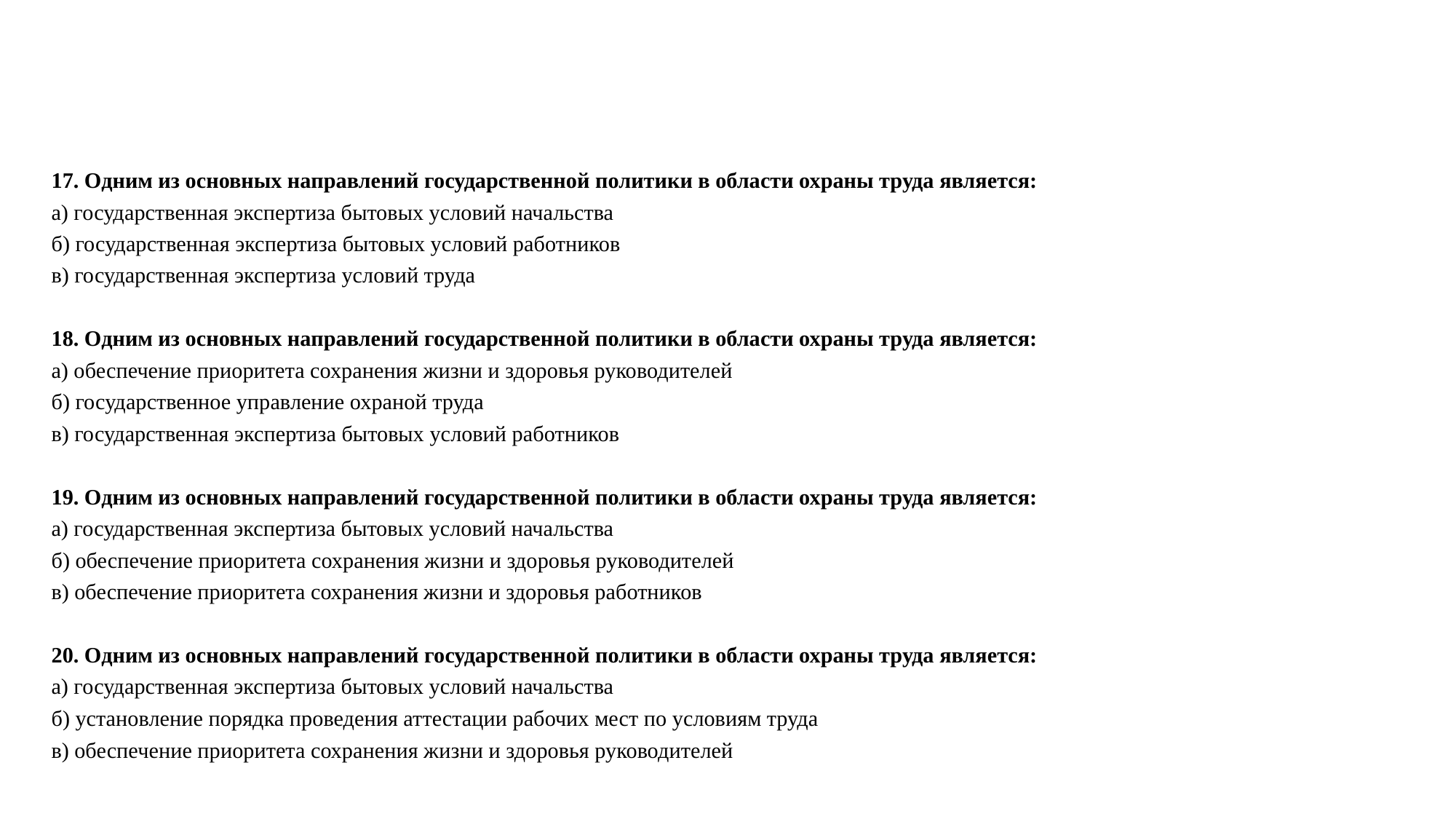

#
17. Одним из основных направлений государственной политики в области охраны труда является:
а) государственная экспертиза бытовых условий начальства
б) государственная экспертиза бытовых условий работников
в) государственная экспертиза условий труда

18. Одним из основных направлений государственной политики в области охраны труда является:
а) обеспечение приоритета сохранения жизни и здоровья руководителей
б) государственное управление охраной труда
в) государственная экспертиза бытовых условий работников

19. Одним из основных направлений государственной политики в области охраны труда является:
а) государственная экспертиза бытовых условий начальства
б) обеспечение приоритета сохранения жизни и здоровья руководителей
в) обеспечение приоритета сохранения жизни и здоровья работников

20. Одним из основных направлений государственной политики в области охраны труда является:
а) государственная экспертиза бытовых условий начальства
б) установление порядка проведения аттестации рабочих мест по условиям труда
в) обеспечение приоритета сохранения жизни и здоровья руководителей